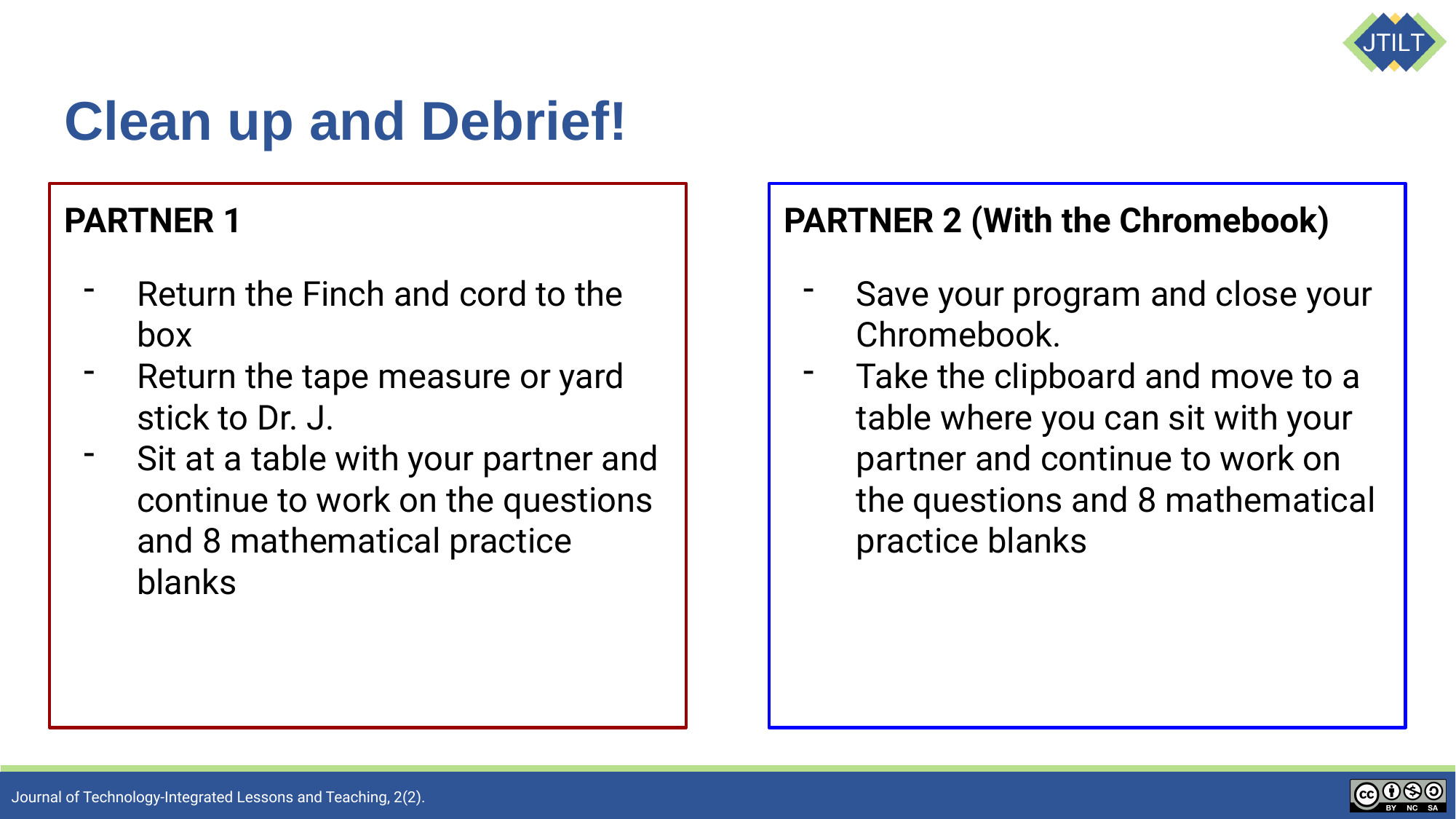

# Clean up and Debrief!
PARTNER 1
Return the Finch and cord to the box
Return the tape measure or yard stick to Dr. J.
Sit at a table with your partner and continue to work on the questions and 8 mathematical practice blanks
PARTNER 2 (With the Chromebook)
Save your program and close your Chromebook.
Take the clipboard and move to a table where you can sit with your partner and continue to work on the questions and 8 mathematical practice blanks